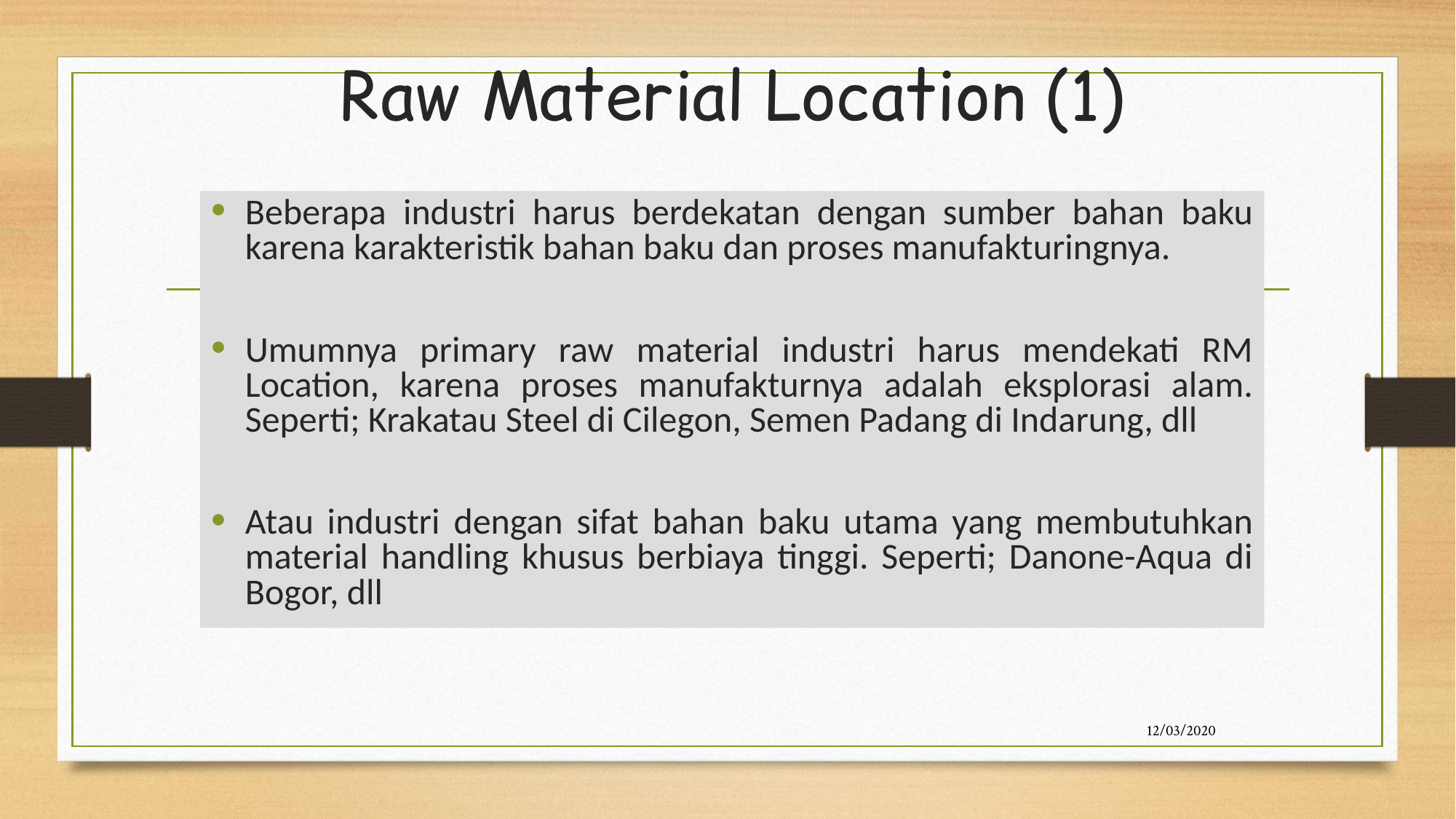

# Raw Material Location (1)
Beberapa industri harus berdekatan dengan sumber bahan baku karena karakteristik bahan baku dan proses manufakturingnya.

Umumnya primary raw material industri harus mendekati RM Location, karena proses manufakturnya adalah eksplorasi alam. Seperti; Krakatau Steel di Cilegon, Semen Padang di Indarung, dll

Atau industri dengan sifat bahan baku utama yang membutuhkan material handling khusus berbiaya tinggi. Seperti; Danone-Aqua di Bogor, dll

12/03/2020